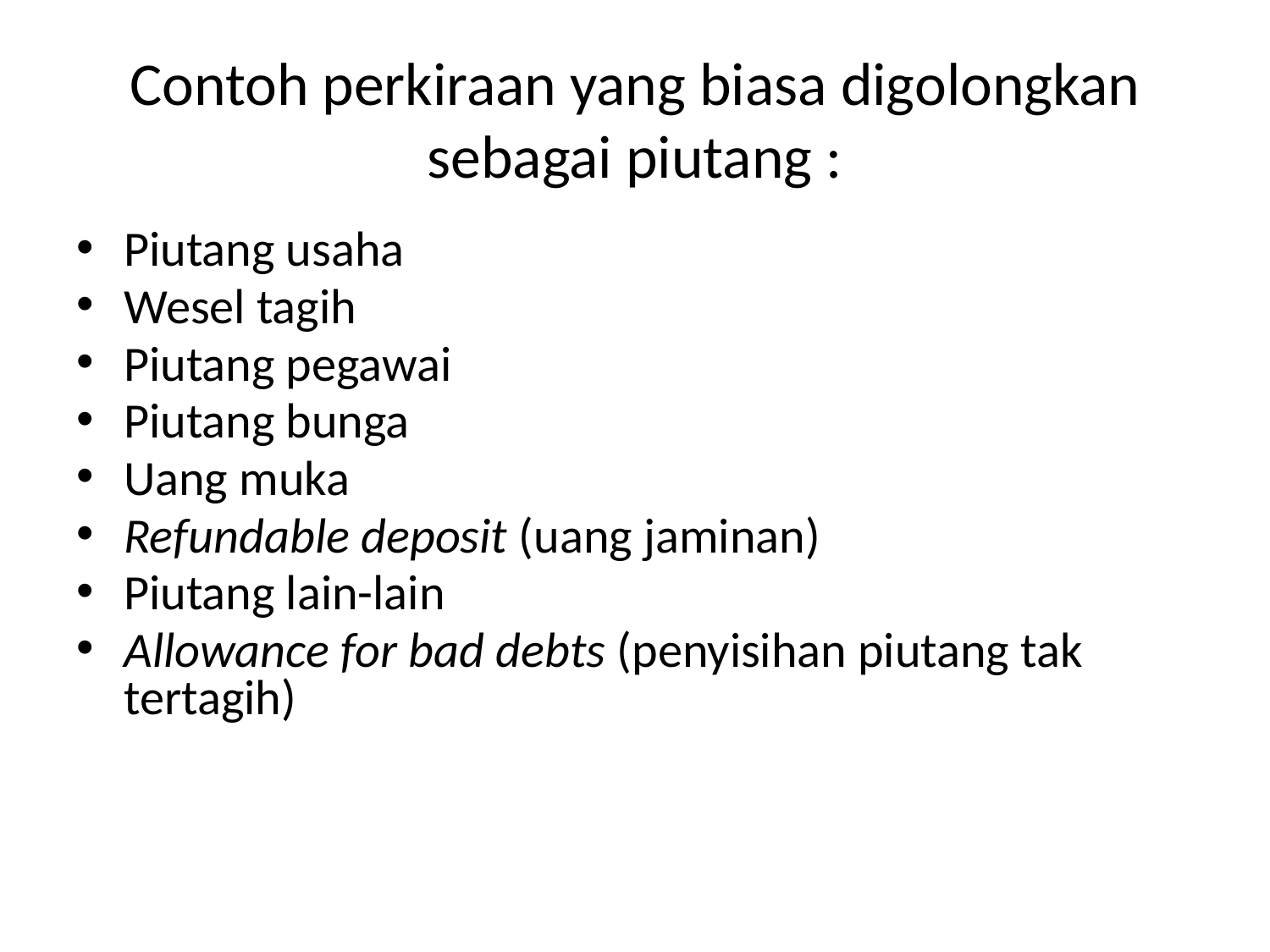

# Contoh perkiraan yang biasa digolongkan sebagai piutang :
Piutang usaha
Wesel tagih
Piutang pegawai
Piutang bunga
Uang muka
Refundable deposit (uang jaminan)
Piutang lain-lain
Allowance for bad debts (penyisihan piutang tak tertagih)